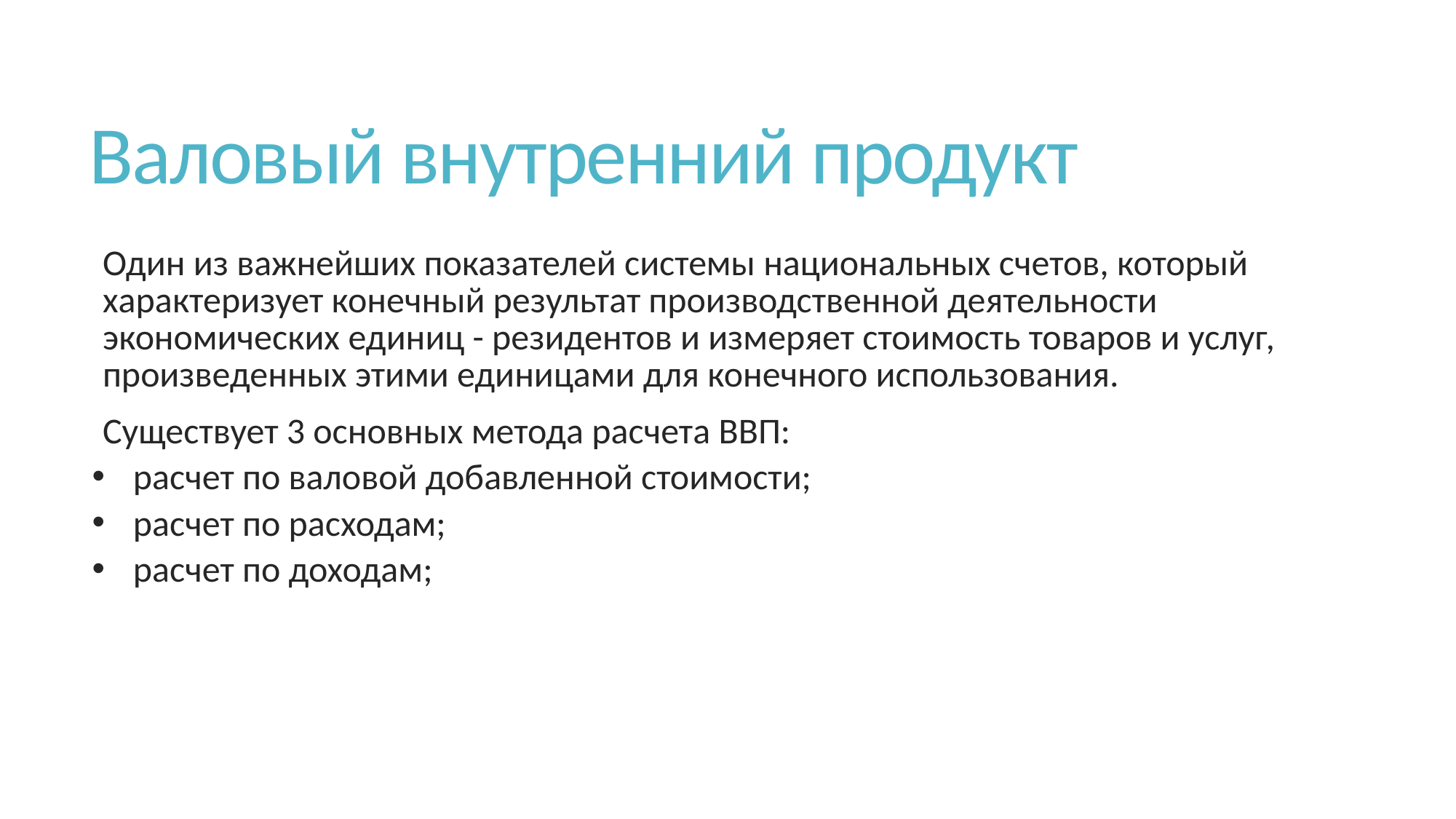

# Валовый внутренний продукт
Один из важнейших показателей системы национальных счетов, который характеризует конечный результат производственной деятельности экономических единиц - резидентов и измеряет стоимость товаров и услуг, произведенных этими единицами для конечного использования.
Существует 3 основных метода расчета ВВП:
расчет по валовой добавленной стоимости;
расчет по расходам;
расчет по доходам;